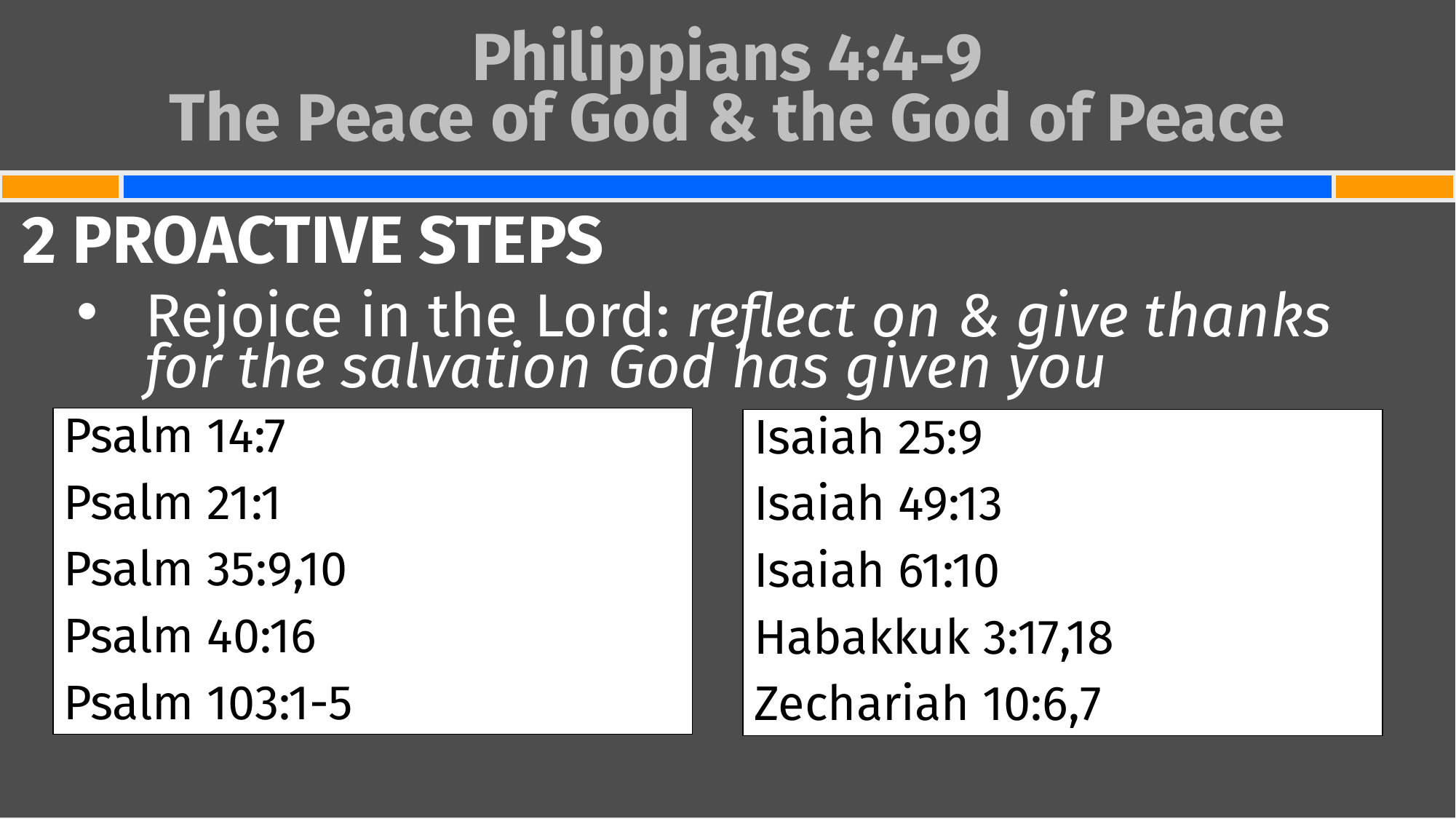

# Philippians 4:4-9 The Peace of God & the God of Peace

2 PROACTIVE STEPS
Rejoice in the Lord: reflect on & give thanks for the salvation God has given you
Psalm 14:7
Psalm 21:1
Psalm 35:9,10
Psalm 40:16
Psalm 103:1-5
Isaiah 25:9
Isaiah 49:13
Isaiah 61:10
Habakkuk 3:17,18
Zechariah 10:6,7